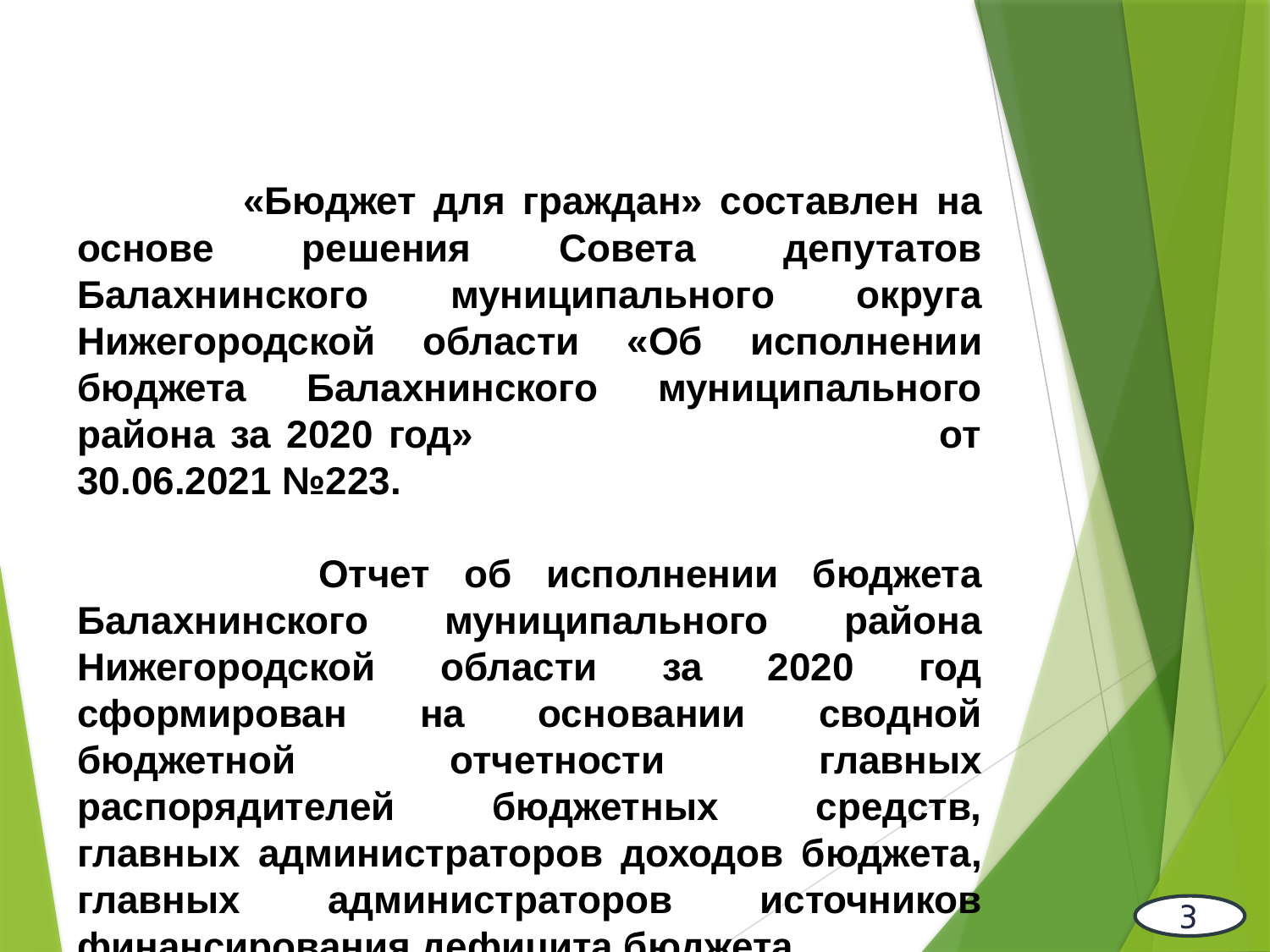

«Бюджет для граждан» составлен на основе решения Совета депутатов Балахнинского муниципального округа Нижегородской области «Об исполнении бюджета Балахнинского муниципального района за 2020 год»                              от 30.06.2021 №223.

       Отчет об исполнении бюджета Балахнинского муниципального района Нижегородской области за 2020 год сформирован на основании сводной бюджетной отчетности главных распорядителей бюджетных средств, главных администраторов доходов бюджета, главных администраторов источников финансирования дефицита бюджета.

3